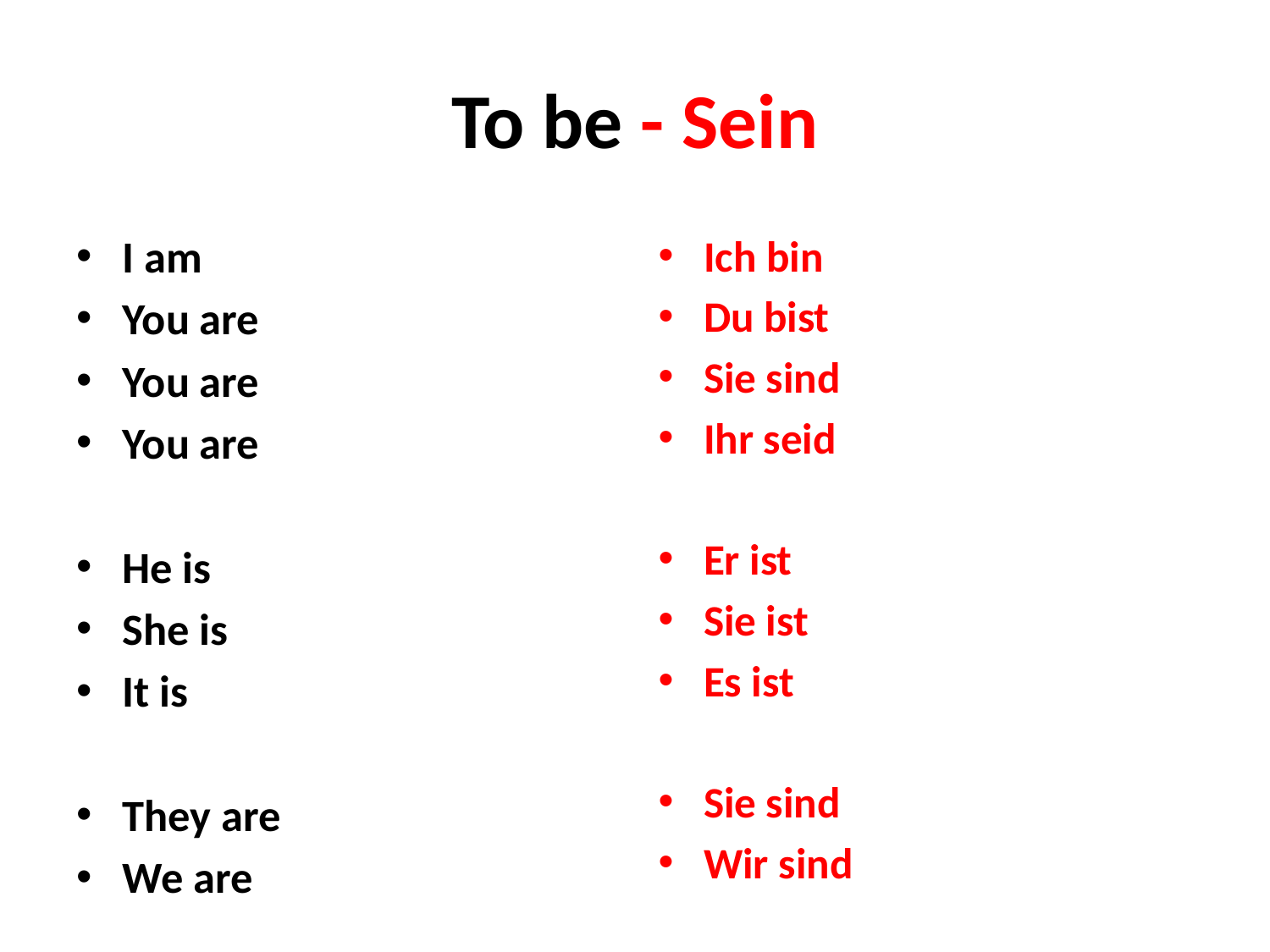

# To be - Sein
I am
You are
You are
You are

He is
She is
It is

They are
We are
Ich bin
Du bist
Sie sind
Ihr seid

Er ist
Sie ist
Es ist

Sie sind
Wir sind